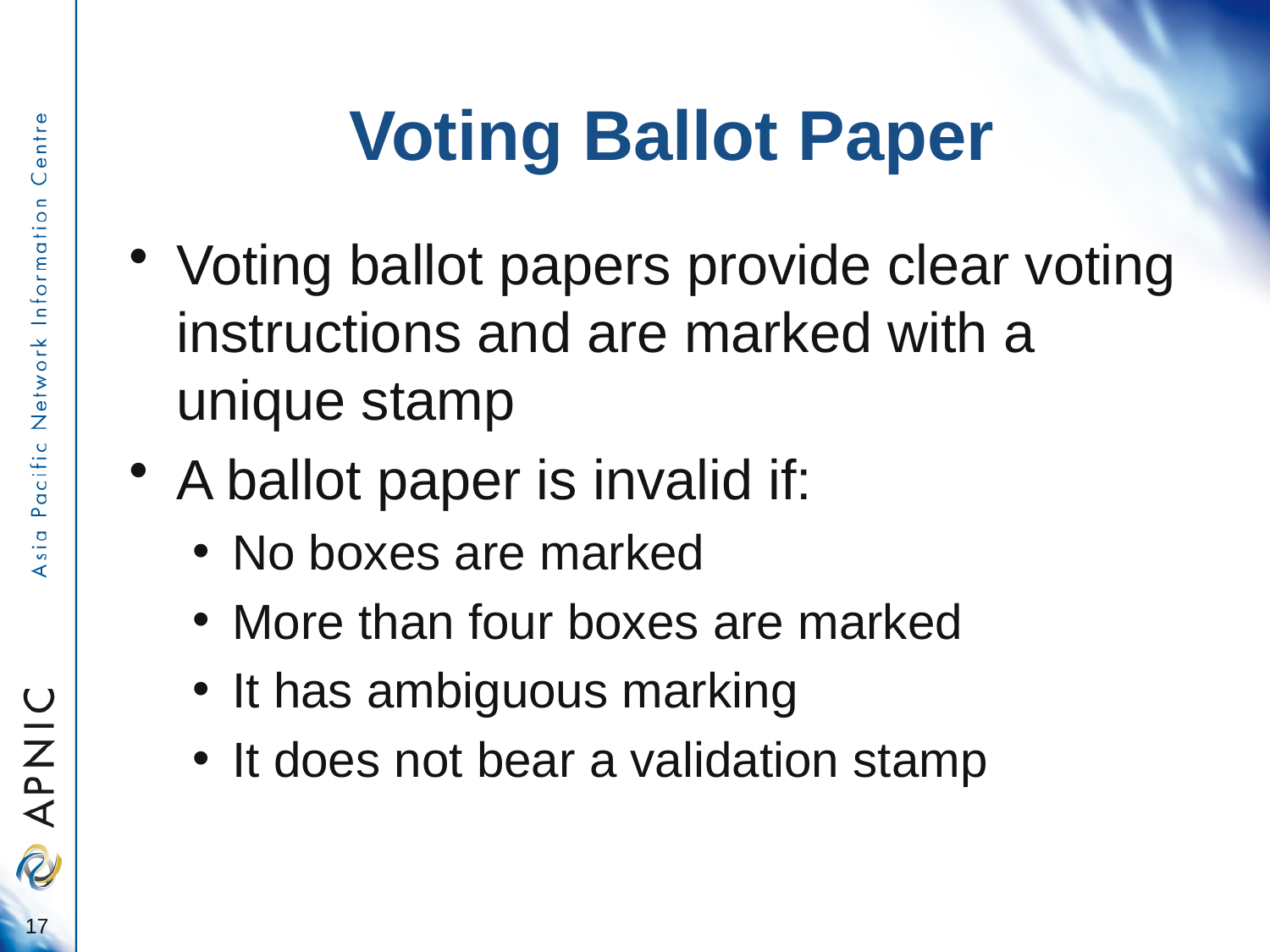

# Voting Ballot Paper
Voting ballot papers provide clear voting instructions and are marked with a unique stamp
A ballot paper is invalid if:
No boxes are marked
More than four boxes are marked
It has ambiguous marking
It does not bear a validation stamp
17